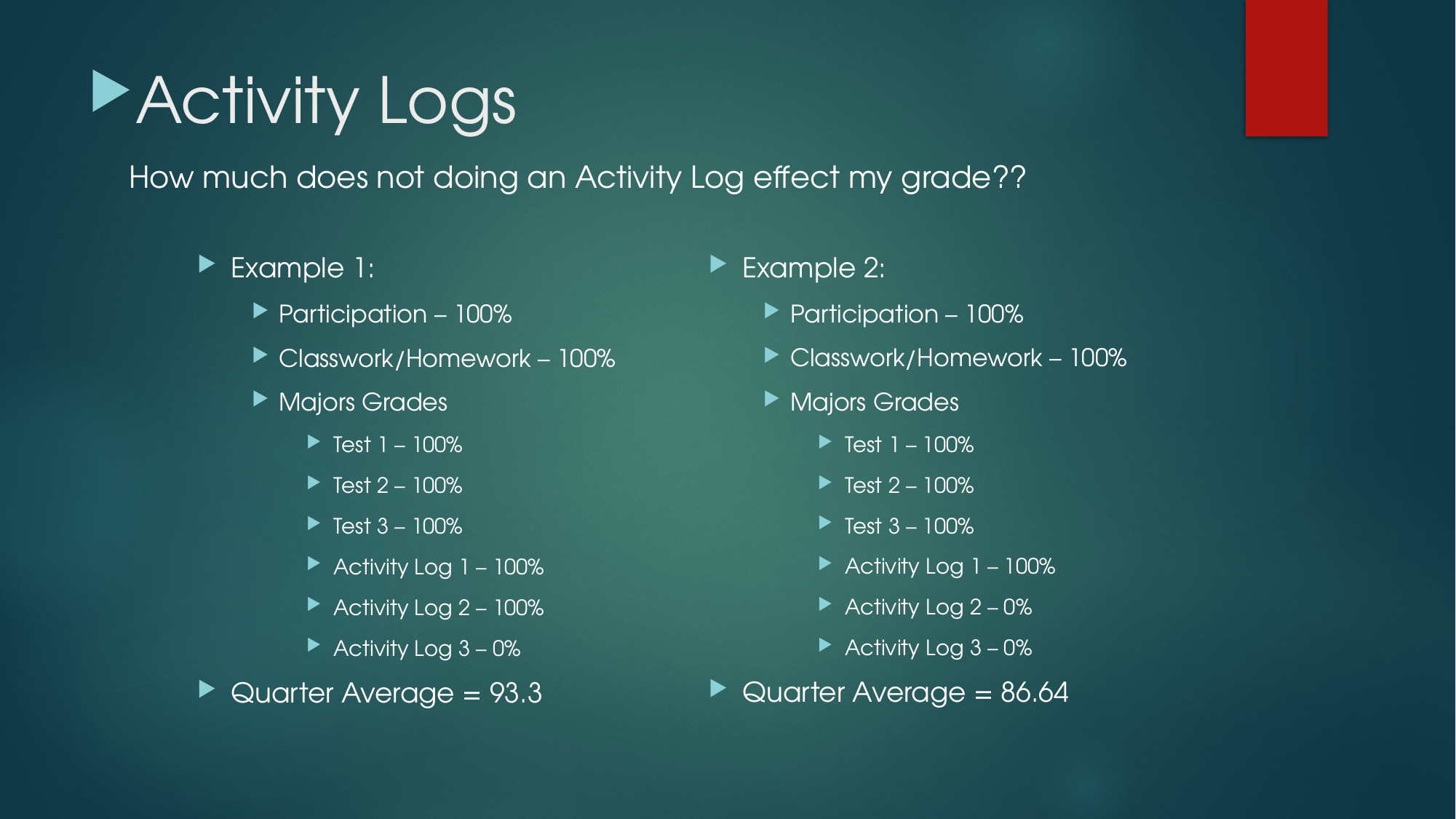

# Activity Logs How much does not doing an Activity Log effect my grade??
Example 1:
Participation – 100%
Classwork/Homework – 100%
Majors Grades
Test 1 – 100%
Test 2 – 100%
Test 3 – 100%
Activity Log 1 – 100%
Activity Log 2 – 100%
Activity Log 3 – 0%
Quarter Average = 93.3
Example 2:
Participation – 100%
Classwork/Homework – 100%
Majors Grades
Test 1 – 100%
Test 2 – 100%
Test 3 – 100%
Activity Log 1 – 100%
Activity Log 2 – 0%
Activity Log 3 – 0%
Quarter Average = 86.64